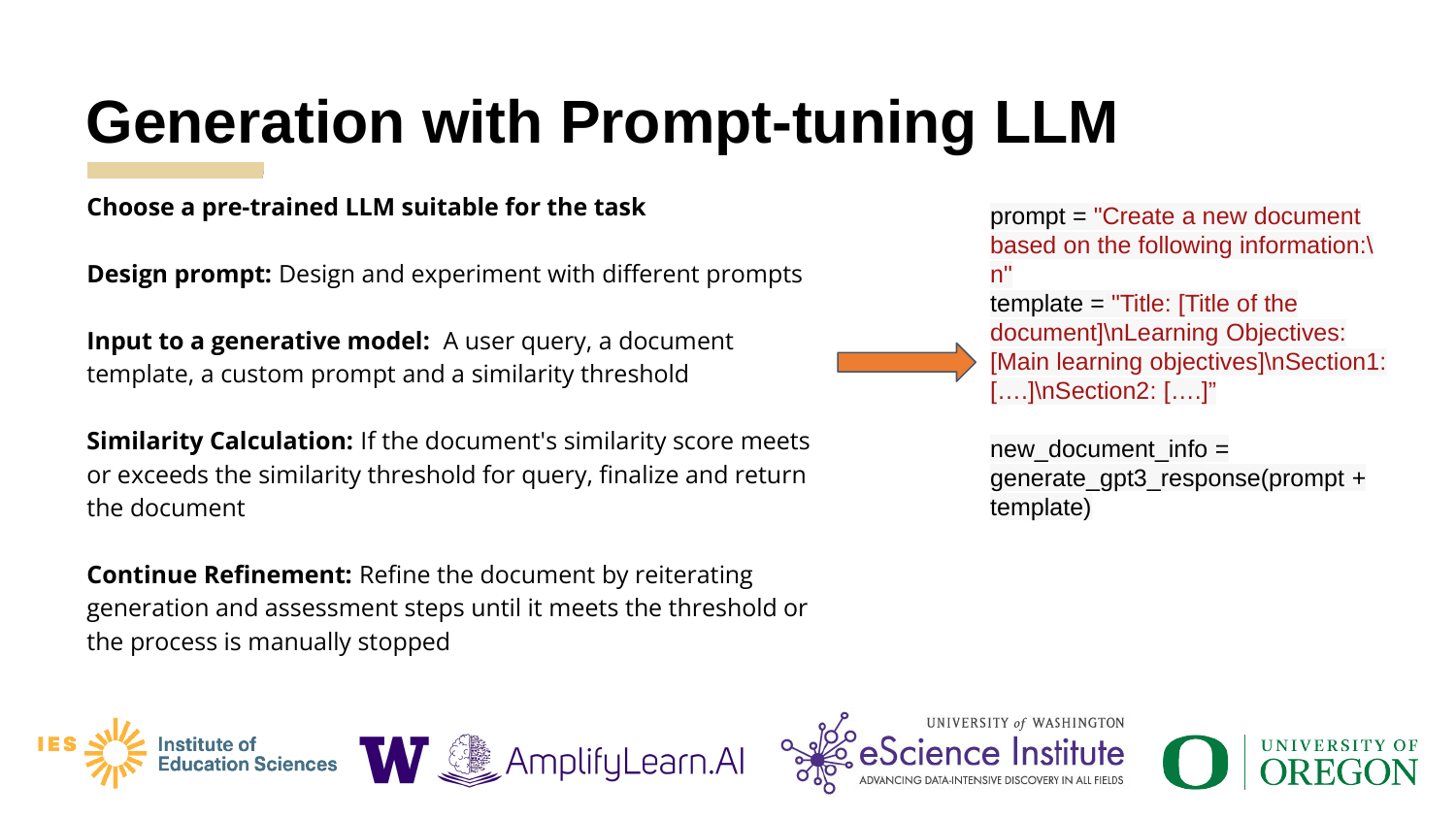

# Generation with Prompt-tuning LLM
Choose a pre-trained LLM suitable for the task

Design prompt: Design and experiment with different prompts

Input to a generative model:  A user query, a document template, a custom prompt and a similarity threshold

Similarity Calculation: If the document's similarity score meets or exceeds the similarity threshold for query, finalize and return the document

Continue Refinement: Refine the document by reiterating generation and assessment steps until it meets the threshold or the process is manually stopped
prompt = "Create a new document based on the following information:\n"
template = "Title: [Title of the document]\nLearning Objectives: [Main learning objectives]\nSection1: [….]\nSection2: [….]”

new_document_info = generate_gpt3_response(prompt + template)